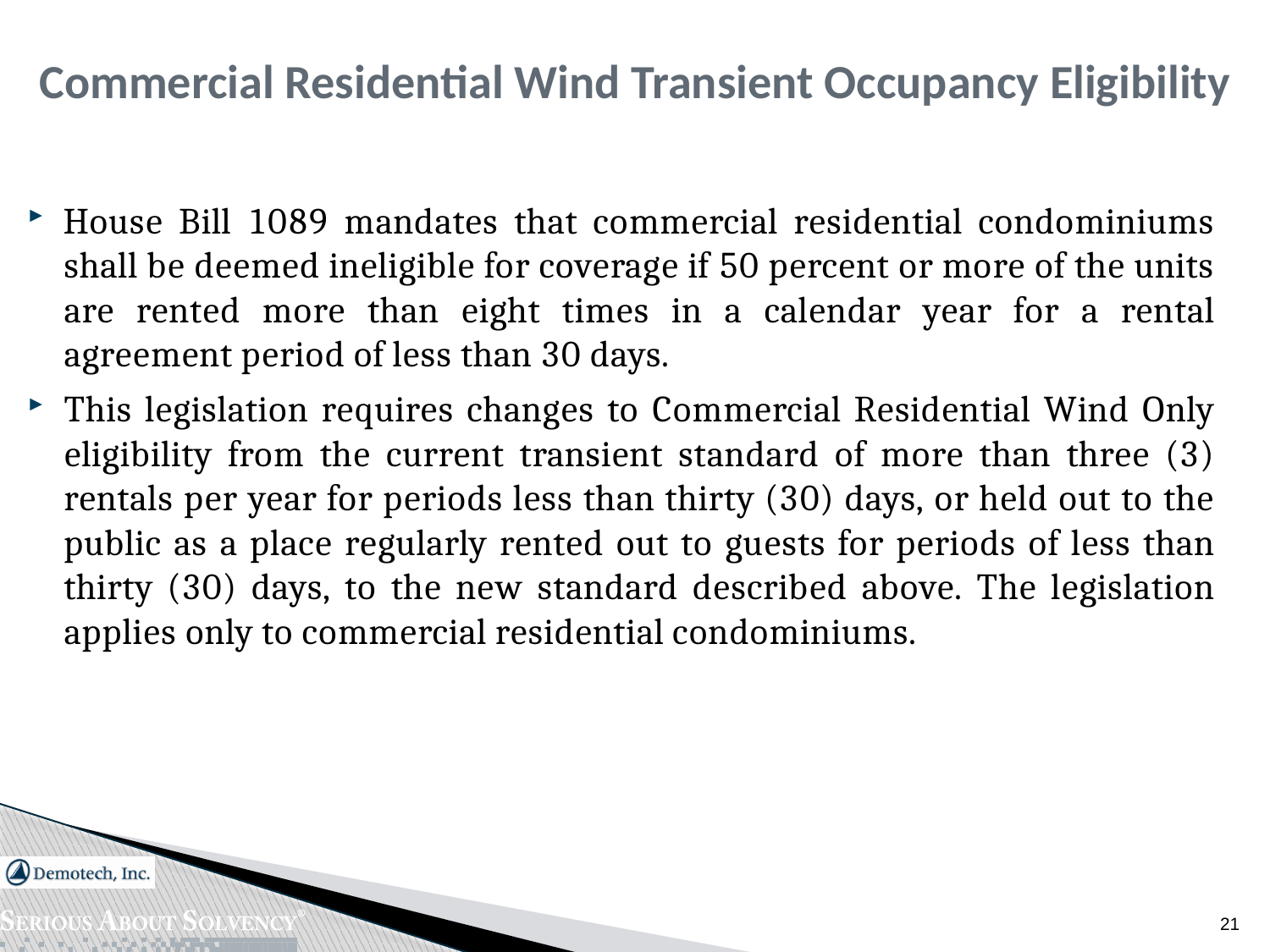

# Commercial Residential Wind Transient Occupancy Eligibility
House Bill 1089 mandates that commercial residential condominiums shall be deemed ineligible for coverage if 50 percent or more of the units are rented more than eight times in a calendar year for a rental agreement period of less than 30 days.
This legislation requires changes to Commercial Residential Wind Only eligibility from the current transient standard of more than three (3) rentals per year for periods less than thirty (30) days, or held out to the public as a place regularly rented out to guests for periods of less than thirty (30) days, to the new standard described above. The legislation applies only to commercial residential condominiums.

21